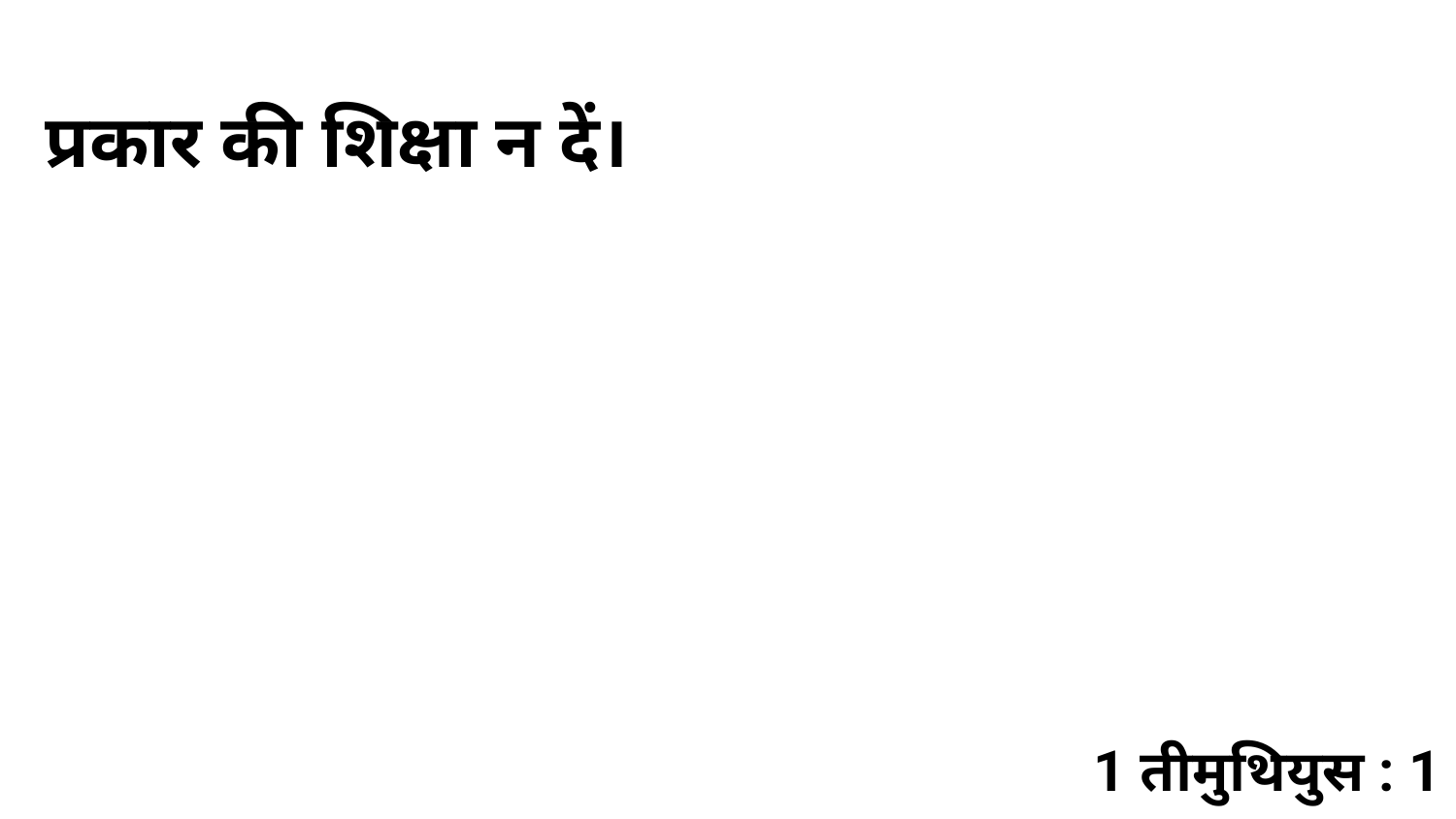

प्रकार की शिक्षा न दें।
1 तीमुथियुस : 1